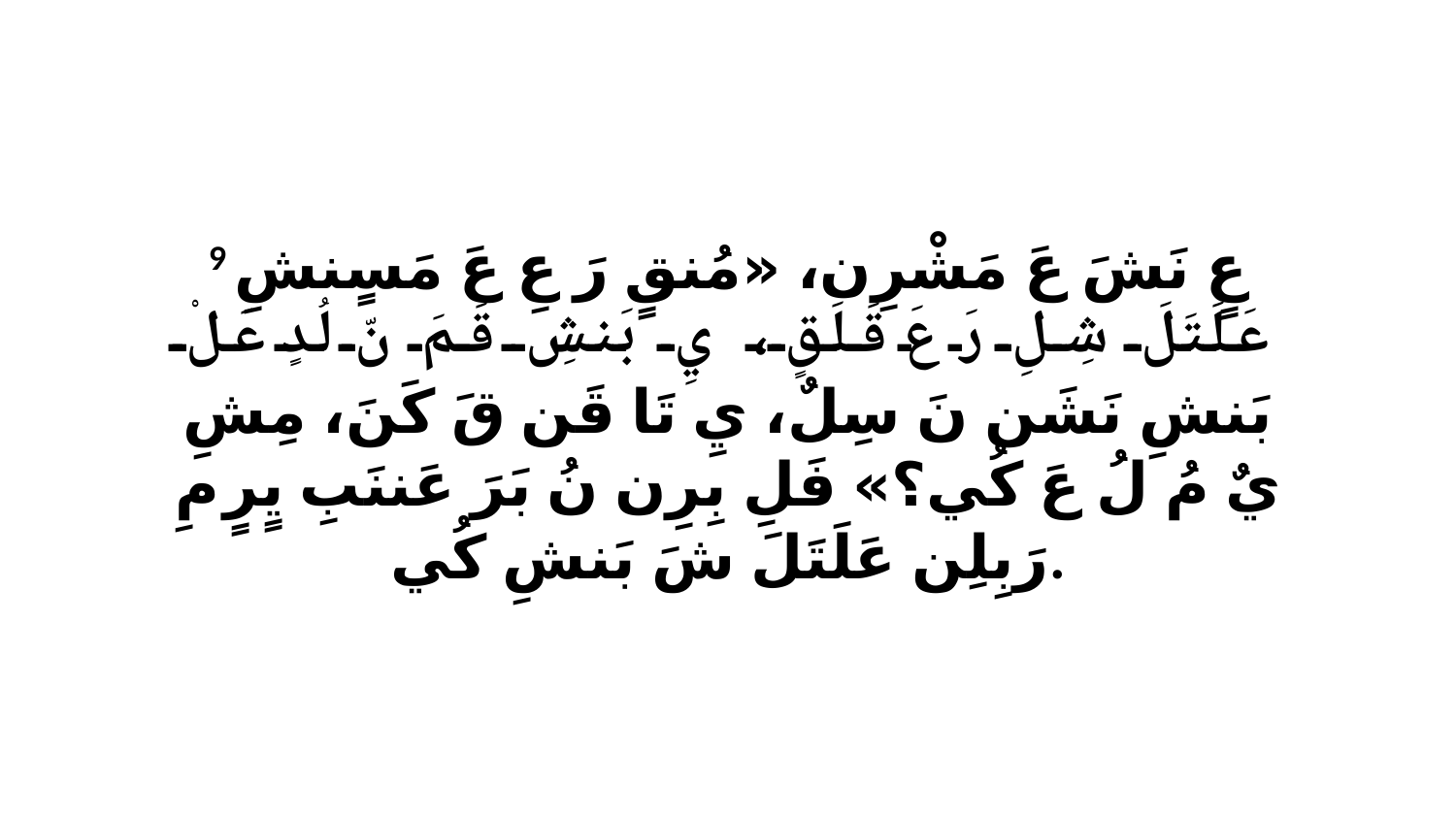

9 عٍ نَشَ عَ مَشْرِن، «مُنقٍ رَ عِ عَ مَسٍنشِ عَلَتَلَ شِلِ رَ عَ قَلَقٍ، يِ بَنشِ قَمَ نّ لُدٍ عَلْ بَنشِ نَشَن نَ سِلٌ، يِ تَا قَن قَ كَنَ، مِشِ يٌ مُ لُ عَ كُي؟» فَلِ بِرِن نُ بَرَ عَننَبِ يٍرٍ مِ رَبِلِن عَلَتَلَ شَ بَنشِ كُي.